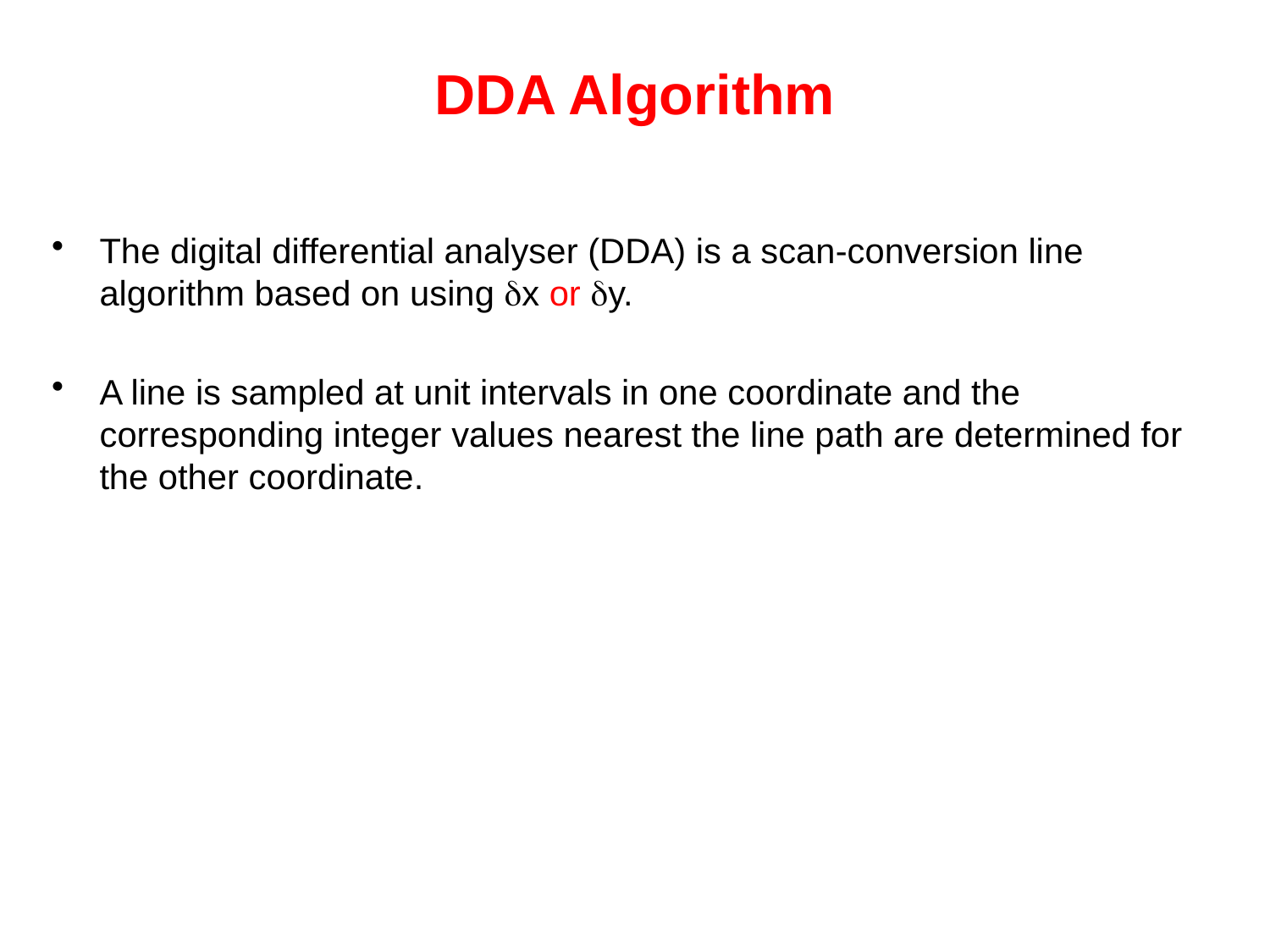

# DDA Algorithm
The digital differential analyser (DDA) is a scan-conversion line algorithm based on using δx or δy.

A line is sampled at unit intervals in one coordinate and the corresponding integer values nearest the line path are determined for the other coordinate.